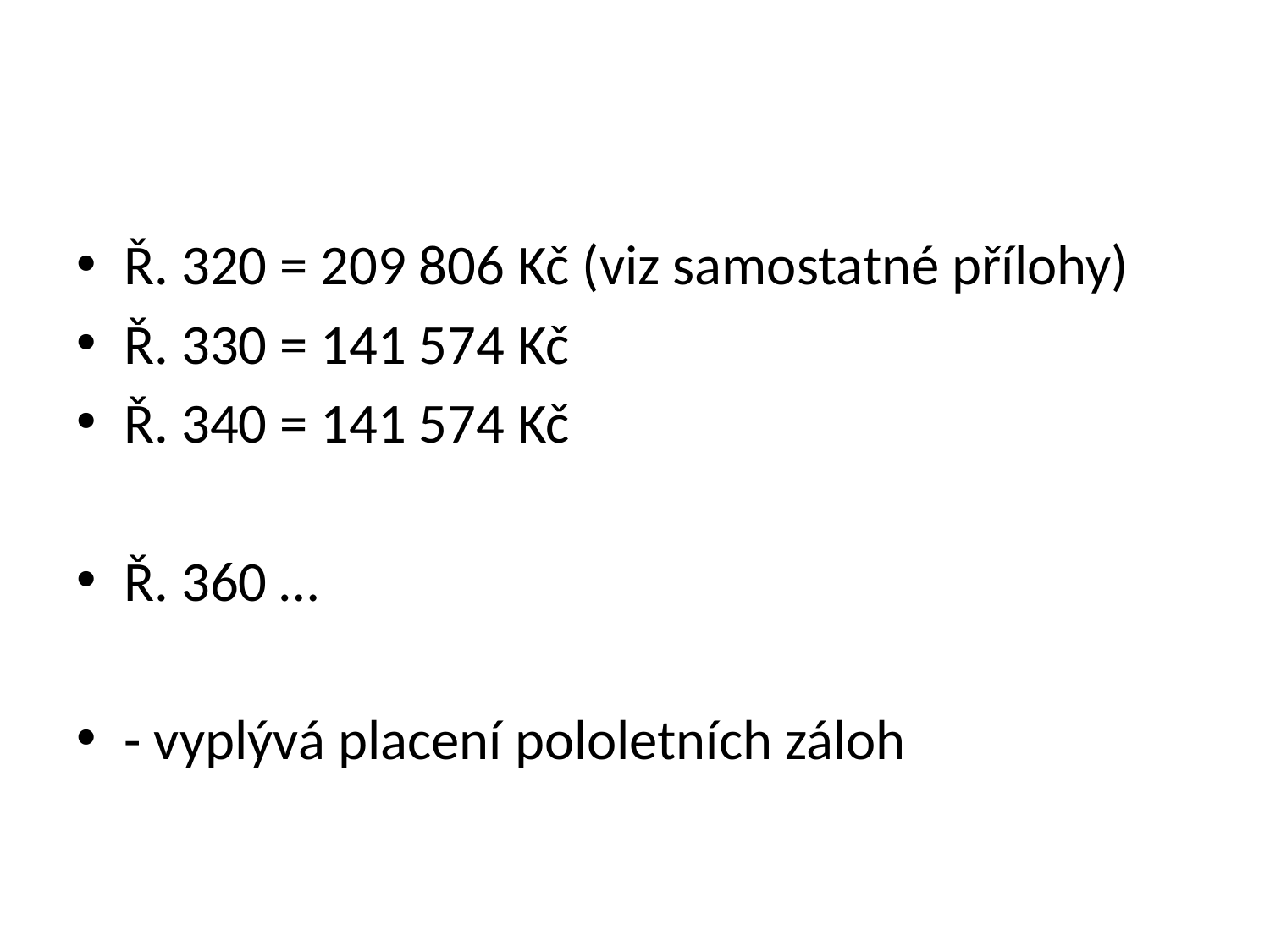

#
Ř. 320 = 209 806 Kč (viz samostatné přílohy)
Ř. 330 = 141 574 Kč
Ř. 340 = 141 574 Kč

Ř. 360 …

- vyplývá placení pololetních záloh